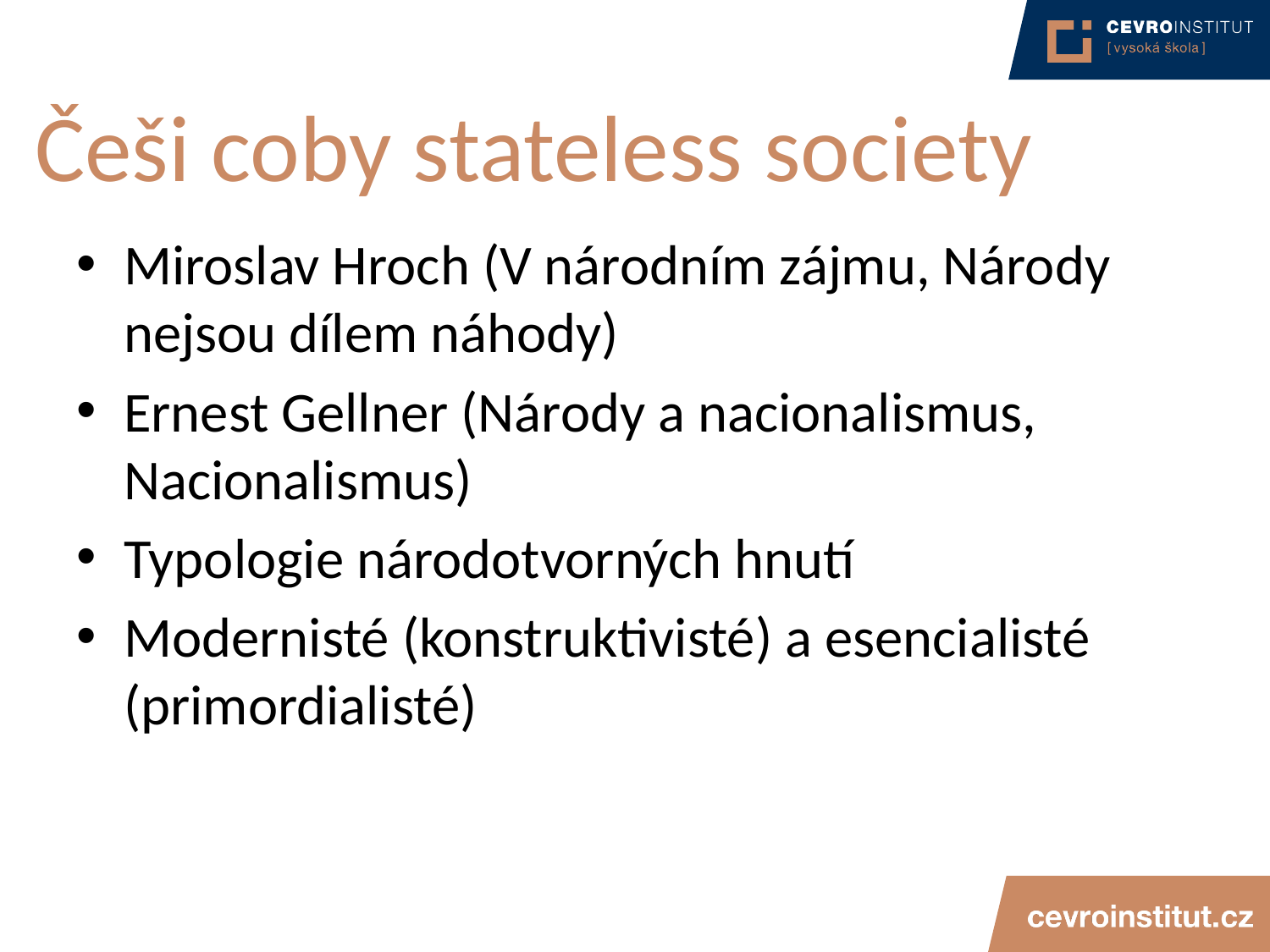

# Češi coby stateless society
Miroslav Hroch (V národním zájmu, Národy nejsou dílem náhody)
Ernest Gellner (Národy a nacionalismus, Nacionalismus)
Typologie národotvorných hnutí
Modernisté (konstruktivisté) a esencialisté (primordialisté)